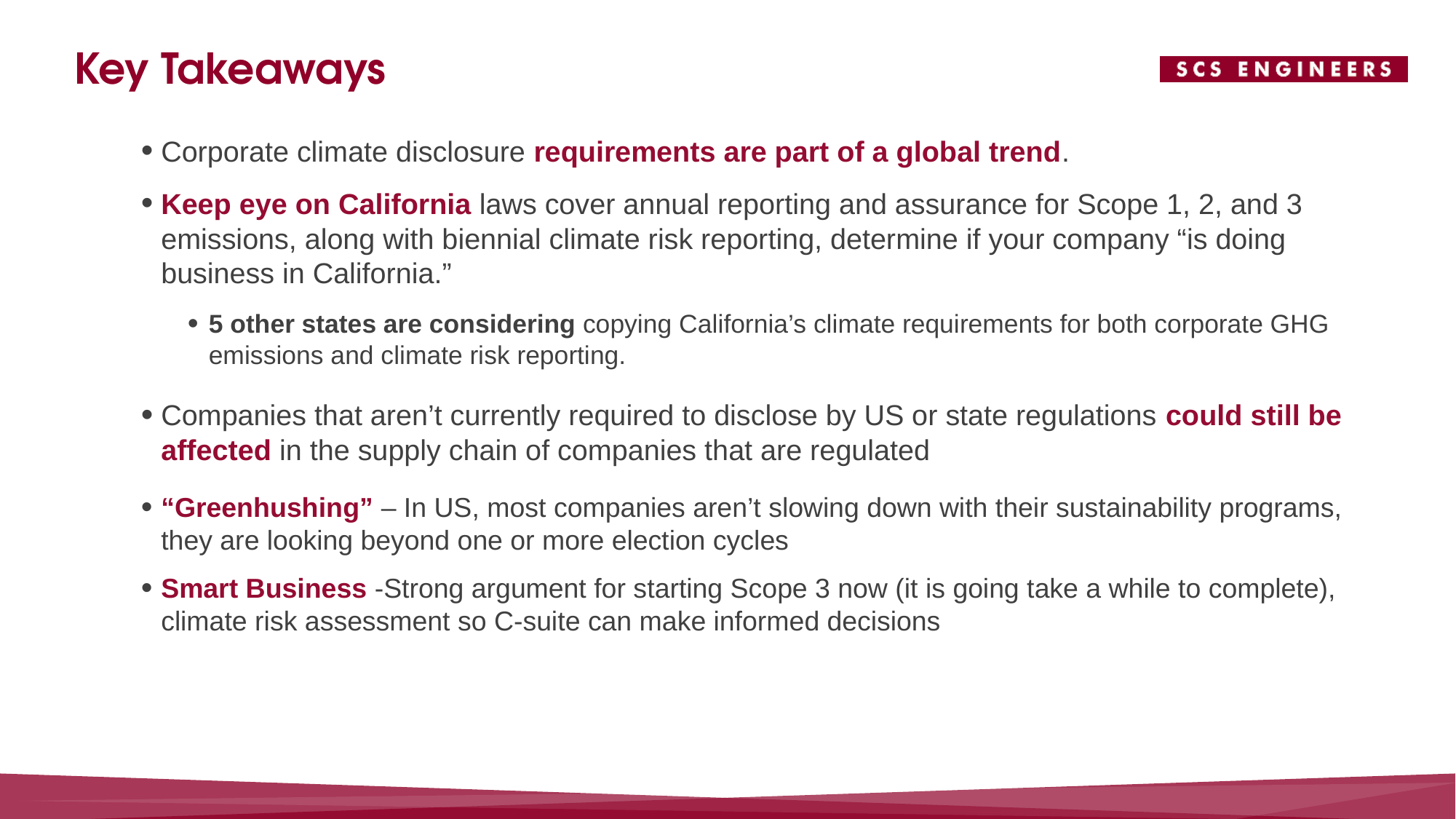

# Key Takeaways
Corporate climate disclosure requirements are part of a global trend.
Keep eye on California laws cover annual reporting and assurance for Scope 1, 2, and 3 emissions, along with biennial climate risk reporting, determine if your company “is doing business in California.”
5 other states are considering copying California’s climate requirements for both corporate GHG emissions and climate risk reporting.
Companies that aren’t currently required to disclose by US or state regulations could still be affected in the supply chain of companies that are regulated
“Greenhushing” – In US, most companies aren’t slowing down with their sustainability programs, they are looking beyond one or more election cycles
Smart Business -Strong argument for starting Scope 3 now (it is going take a while to complete), climate risk assessment so C-suite can make informed decisions